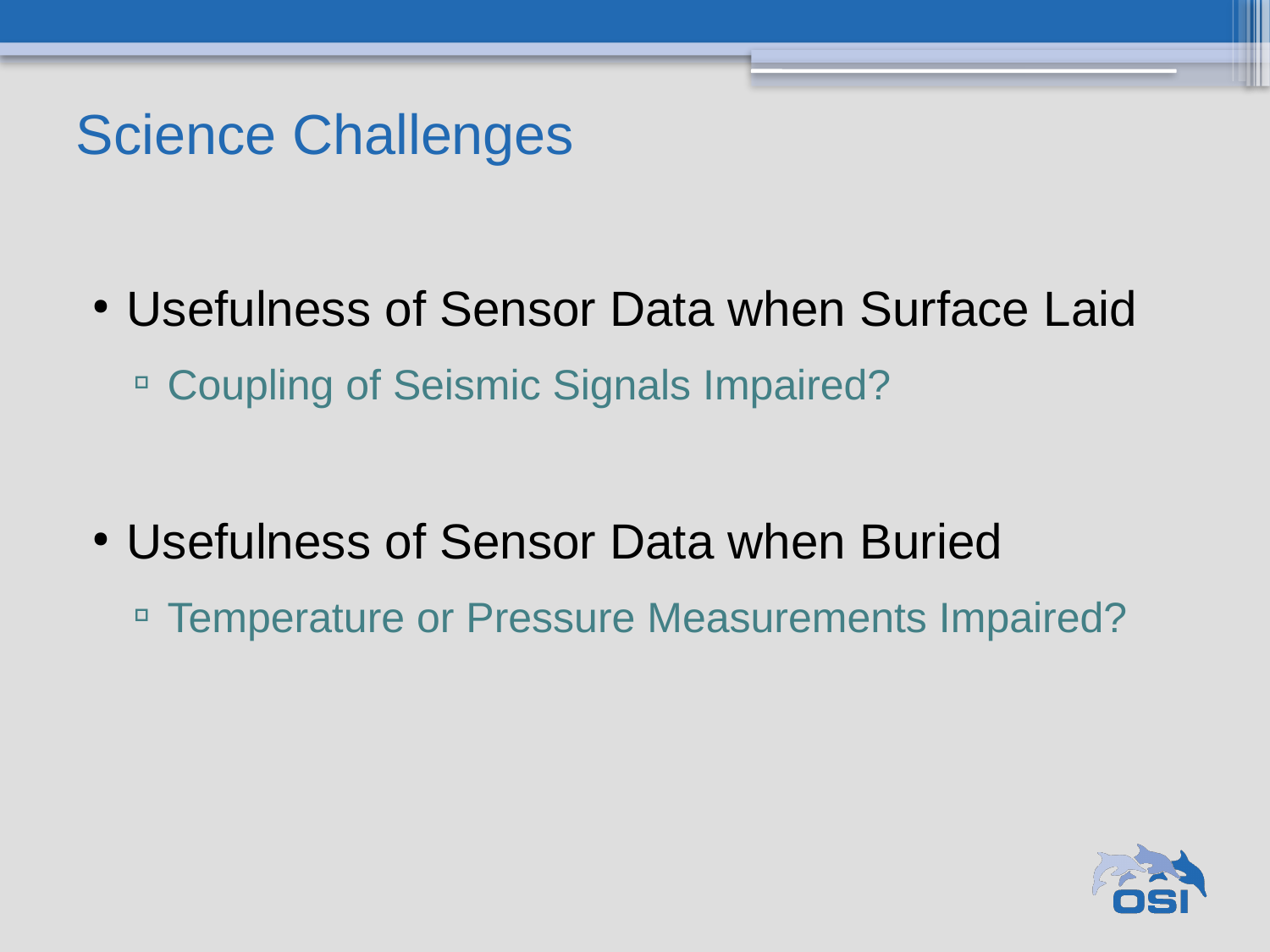

# Science Challenges

Usefulness of Sensor Data when Surface Laid
Coupling of Seismic Signals Impaired?

Usefulness of Sensor Data when Buried
Temperature or Pressure Measurements Impaired?